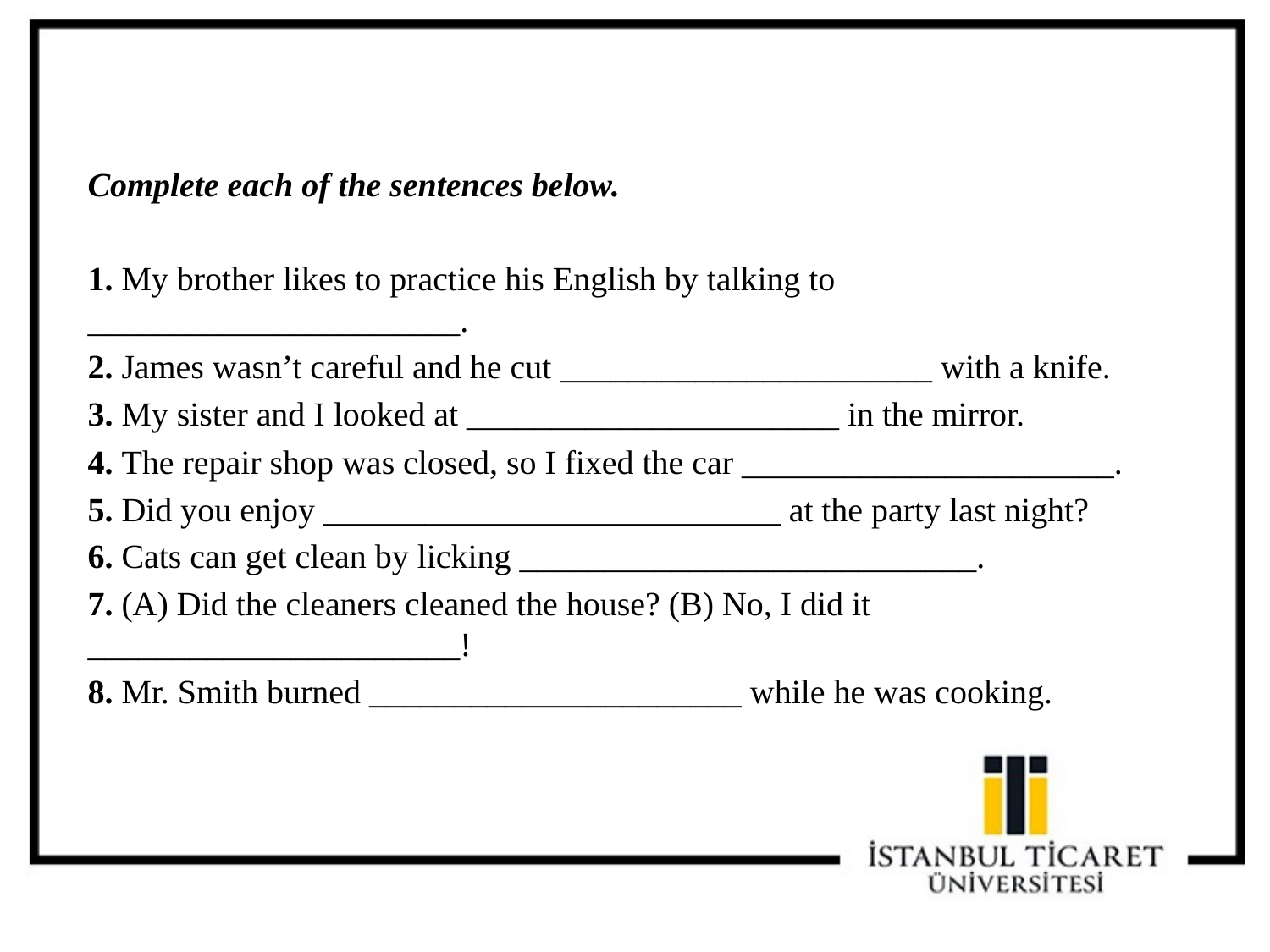

Complete each of the sentences below.

1. My brother likes to practice his English by talking to ______________________.
2. James wasn’t careful and he cut ______________________ with a knife.
3. My sister and I looked at ______________________ in the mirror.
4. The repair shop was closed, so I fixed the car ______________________.
5. Did you enjoy ___________________________ at the party last night?
6. Cats can get clean by licking ___________________________.
7. (A) Did the cleaners cleaned the house? (B) No, I did it ______________________!
8. Mr. Smith burned ______________________ while he was cooking.